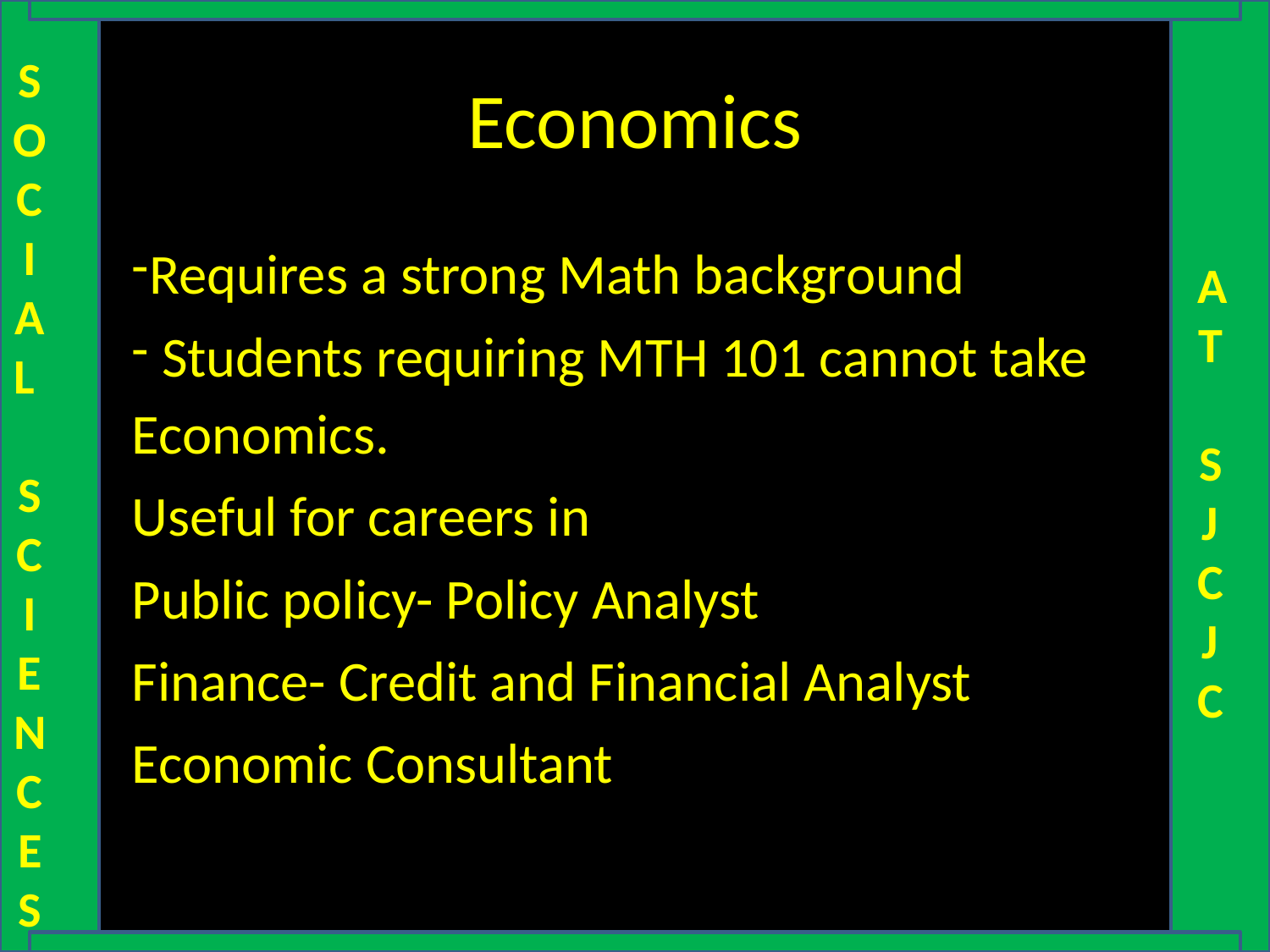

# Economics
Requires a strong Math background
 Students requiring MTH 101 cannot take Economics.
Useful for careers in
Public policy- Policy Analyst
Finance- Credit and Financial Analyst
Economic Consultant